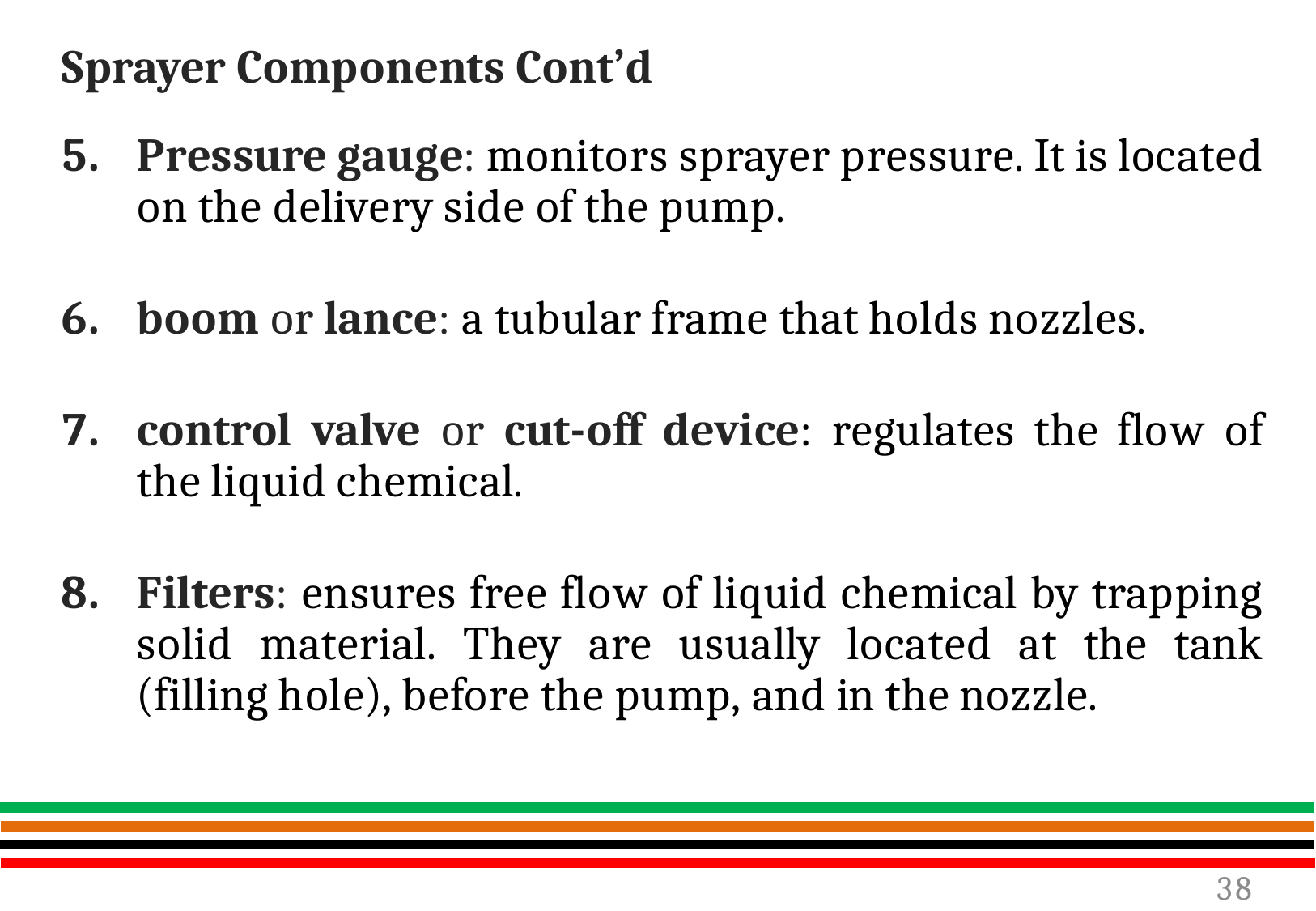

Sprayer Components Cont’d
Pressure gauge: monitors sprayer pressure. It is located on the delivery side of the pump.
boom or lance: a tubular frame that holds nozzles.
control valve or cut-off device: regulates the flow of the liquid chemical.
Filters: ensures free flow of liquid chemical by trapping solid material. They are usually located at the tank (filling hole), before the pump, and in the nozzle.

38